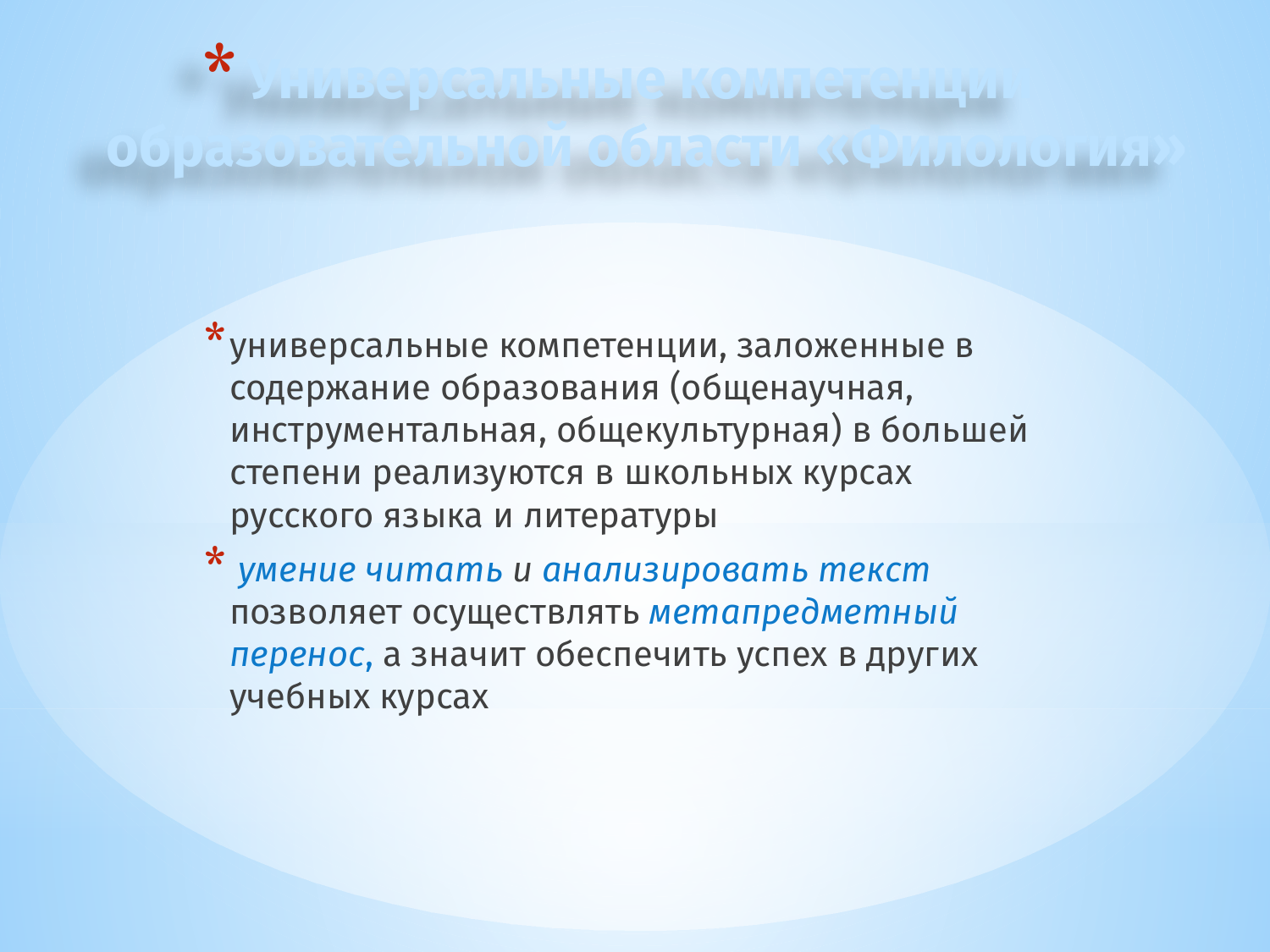

# Универсальные компетенции  образовательной области «Филология»
универсальные компетенции, заложенные в содержание образования (общенаучная, инструментальная, общекультурная) в большей степени реализуются в школьных курсах русского языка и литературы
 умение читать и анализировать текст позволяет осуществлять метапредметный перенос, а значит обеспечить успех в других учебных курсах